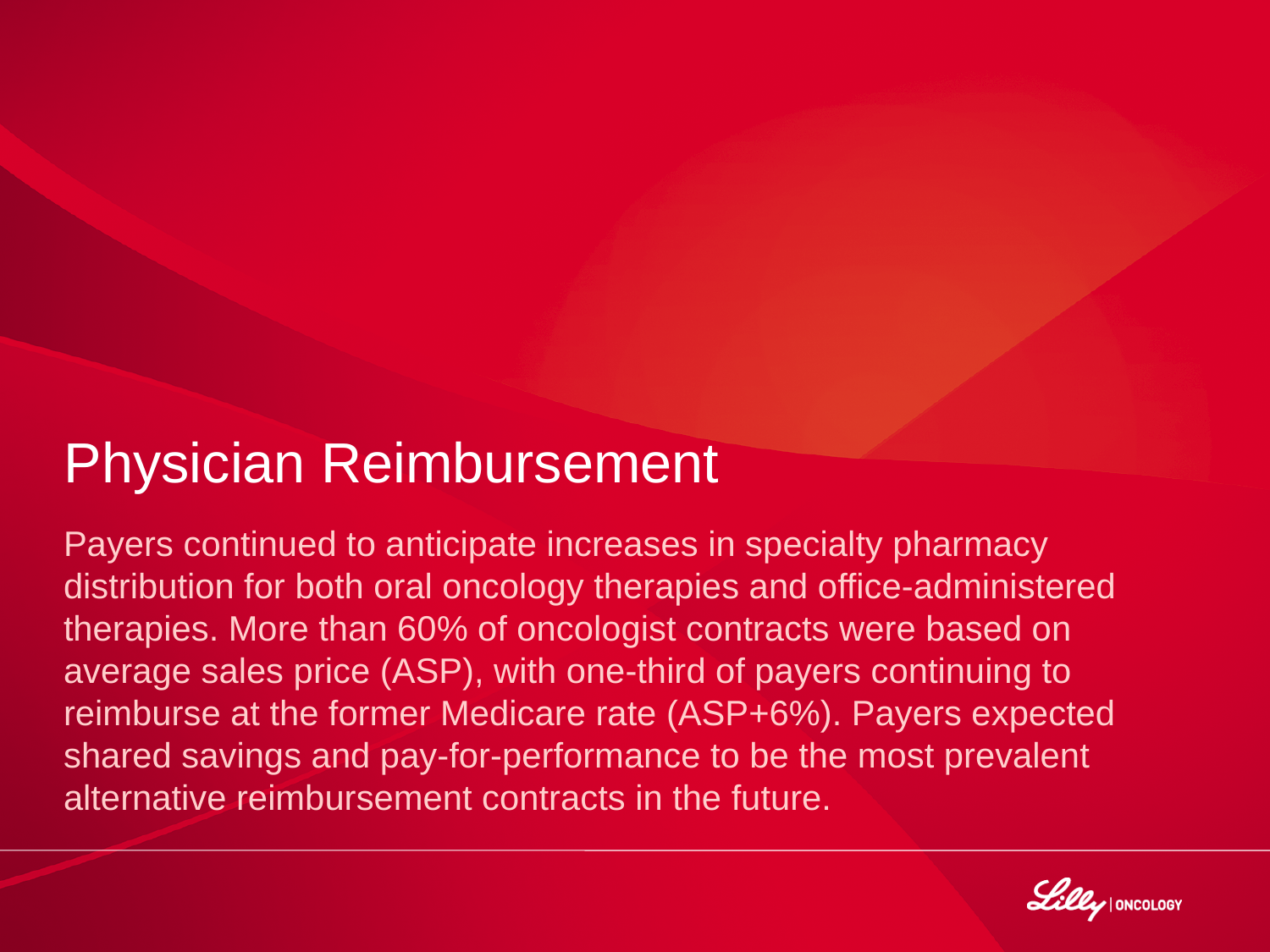

# Physician Reimbursement
Payers continued to anticipate increases in specialty pharmacy distribution for both oral oncology therapies and office-administered therapies. More than 60% of oncologist contracts were based on average sales price (ASP), with one-third of payers continuing to reimburse at the former Medicare rate (ASP+6%). Payers expected shared savings and pay-for-performance to be the most prevalent alternative reimbursement contracts in the future.